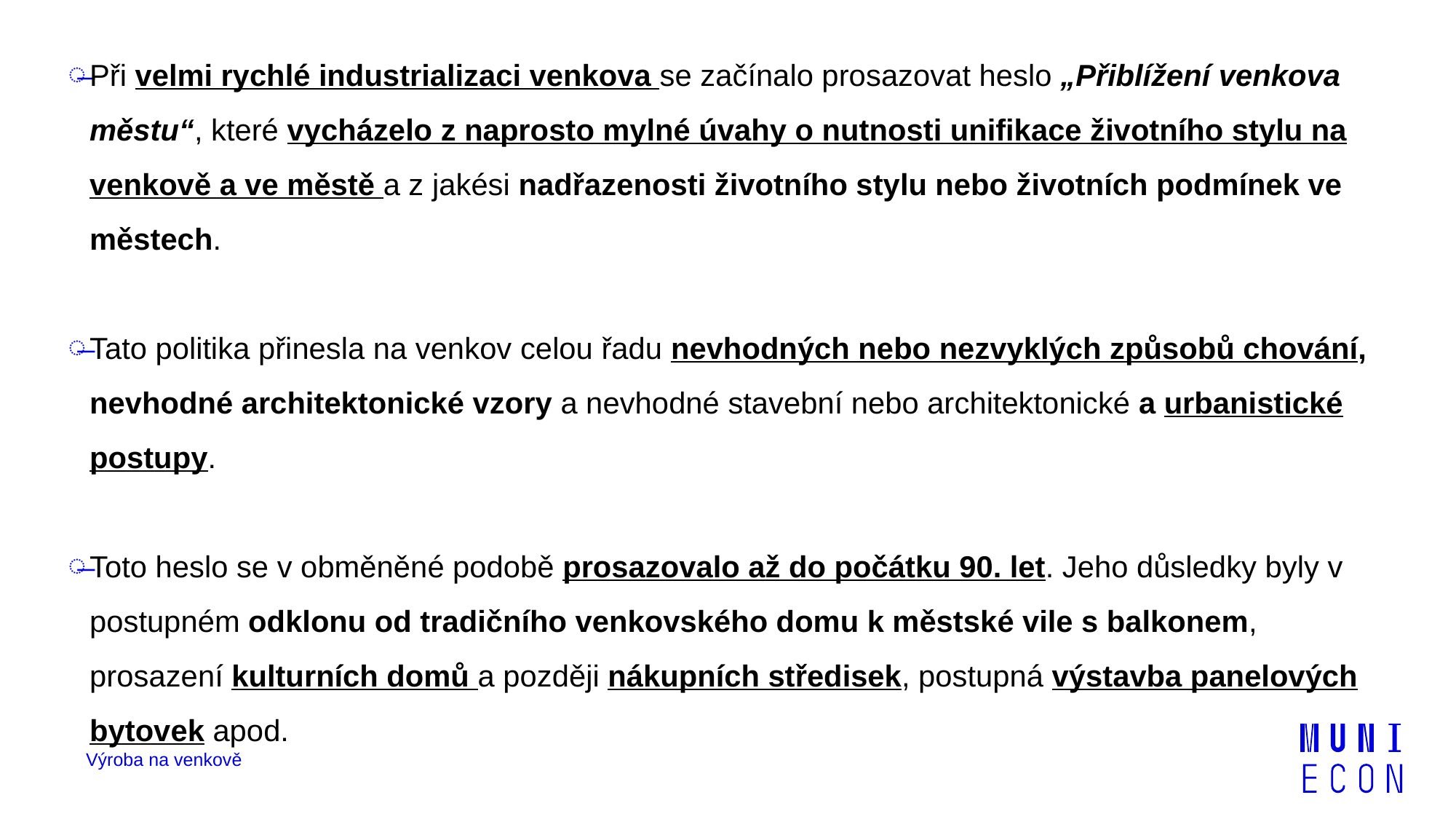

Při velmi rychlé industrializaci venkova se začínalo prosazovat heslo „Přiblížení venkova městu“, které vycházelo z naprosto mylné úvahy o nutnosti unifikace životního stylu na venkově a ve městě a z jakési nadřazenosti životního stylu nebo životních podmínek ve městech.

Tato politika přinesla na venkov celou řadu nevhodných nebo nezvyklých způsobů chování, nevhodné architektonické vzory a nevhodné stavební nebo architektonické a urbanistické postupy.

Toto heslo se v obměněné podobě prosazovalo až do počátku 90. let. Jeho důsledky byly v postupném odklonu od tradičního venkovského domu k městské vile s balkonem, prosazení kulturních domů a později nákupních středisek, postupná výstavba panelových bytovek apod.
Výroba na venkově